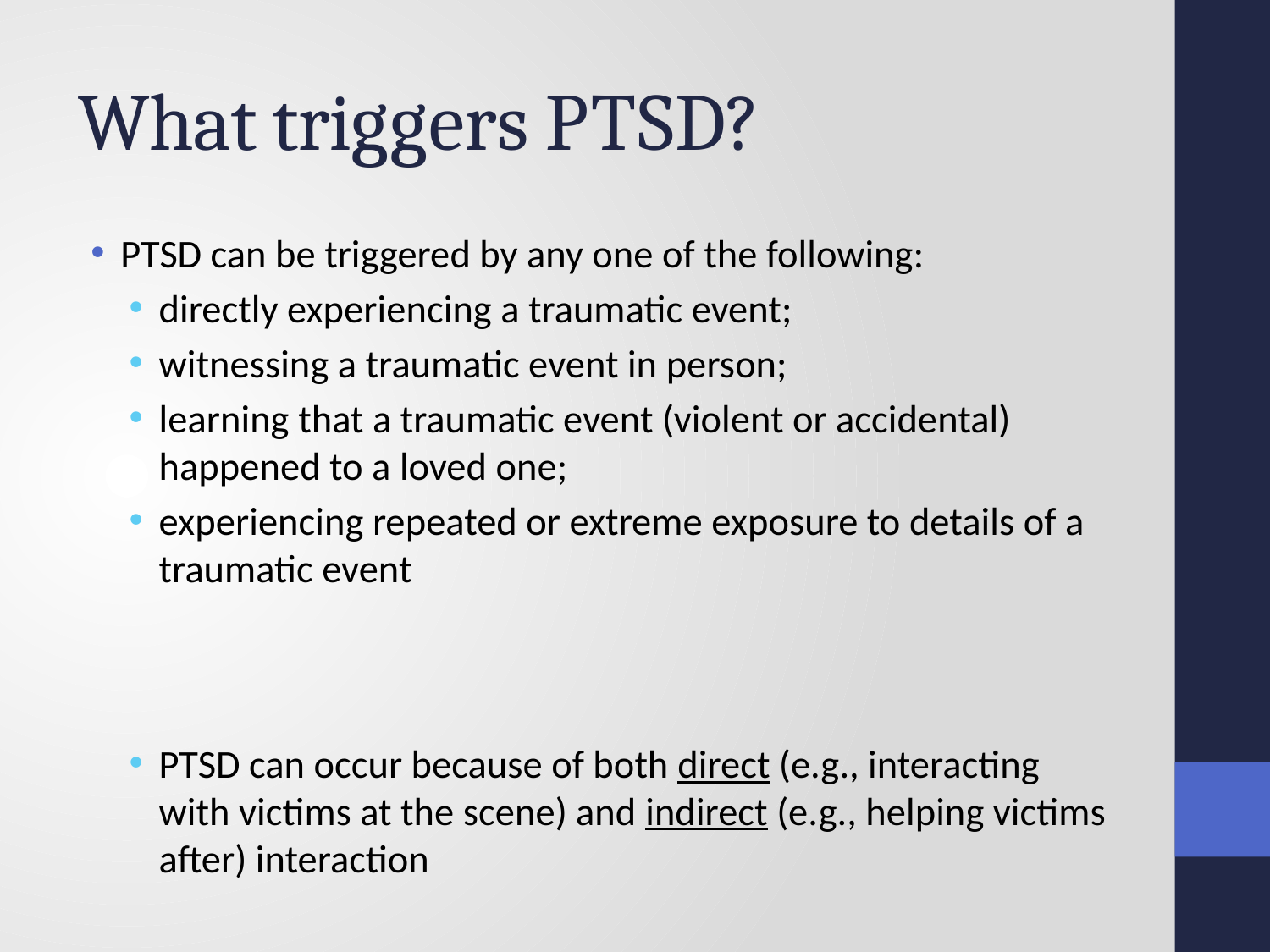

# What triggers PTSD?
PTSD can be triggered by any one of the following:
directly experiencing a traumatic event;
witnessing a traumatic event in person;
learning that a traumatic event (violent or accidental) happened to a loved one;
experiencing repeated or extreme exposure to details of a traumatic event

PTSD can occur because of both direct (e.g., interacting with victims at the scene) and indirect (e.g., helping victims after) interaction